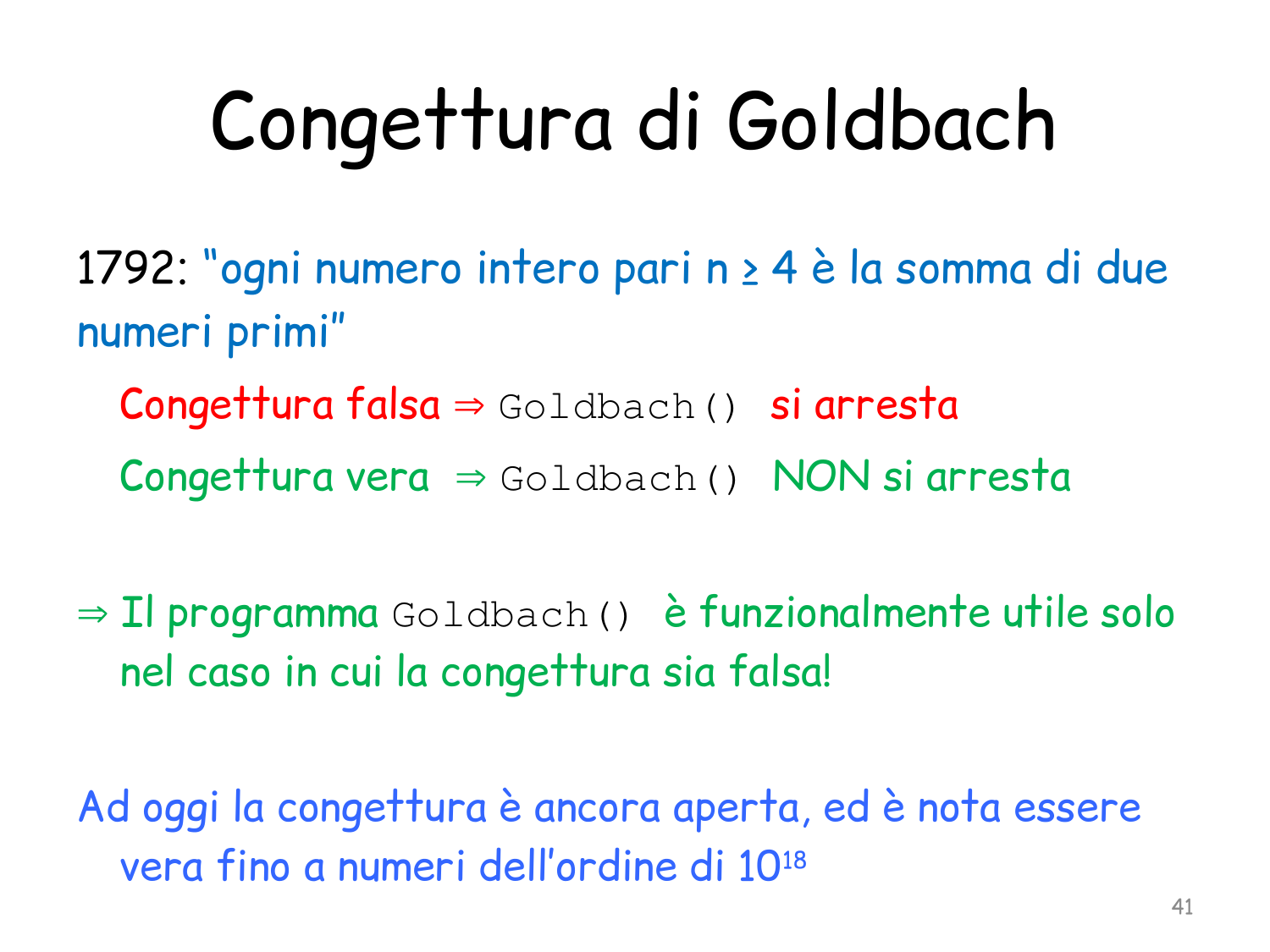

# Congettura di Goldbach
1792: “ogni numero intero pari n ≥ 4 è la somma di due numeri primi”
	Congettura falsa ⇒ Goldbach() si arresta
	Congettura vera  ⇒ Goldbach() NON si arresta

⇒ Il programma Goldbach() è funzionalmente utile solo nel caso in cui la congettura sia falsa!

Ad oggi la congettura è ancora aperta, ed è nota essere vera fino a numeri dell’ordine di 1018
41